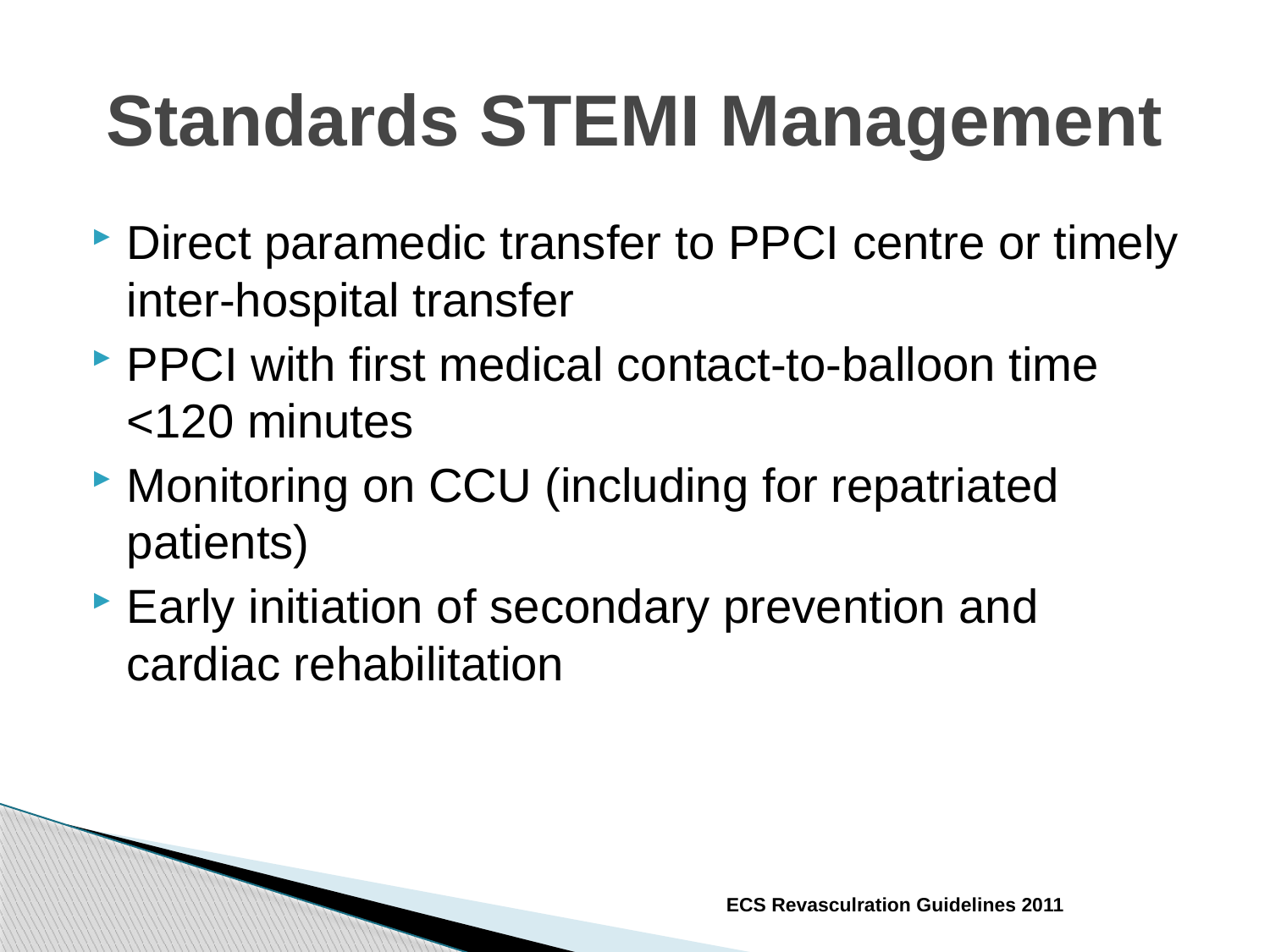

# Standards STEMI Management
Direct paramedic transfer to PPCI centre or timely inter-hospital transfer
PPCI with first medical contact-to-balloon time <120 minutes
Monitoring on CCU (including for repatriated patients)
Early initiation of secondary prevention and cardiac rehabilitation

ECS Revasculration Guidelines 2011